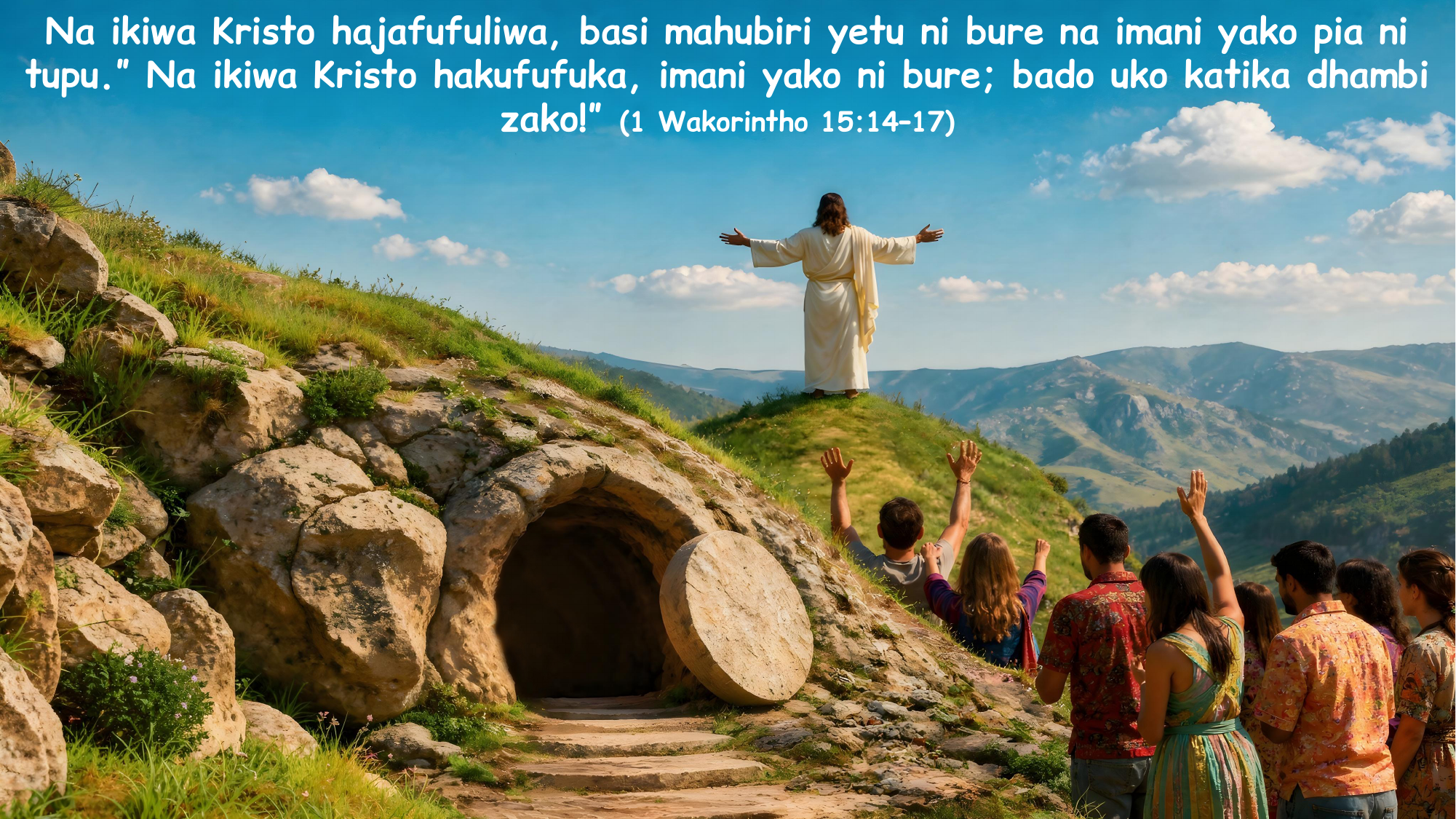

Na ikiwa Kristo hajafufuliwa, basi mahubiri yetu ni bure na imani yako pia ni tupu.” Na ikiwa Kristo hakufufuka, imani yako ni bure; bado uko katika dhambi zako!” (1 Wakorintho 15:14–17)